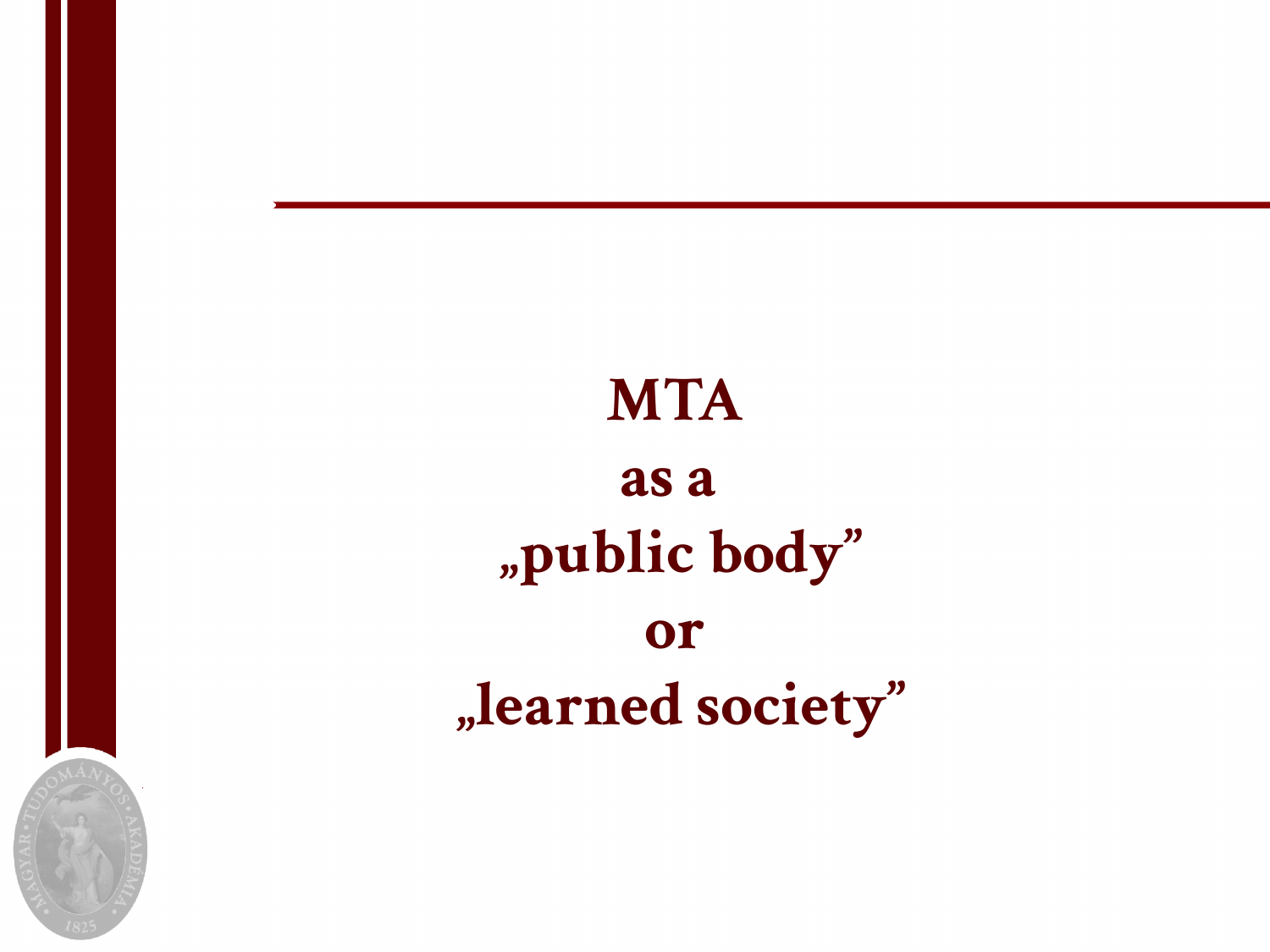

MTA
as a
„public body”
or
„learned society”